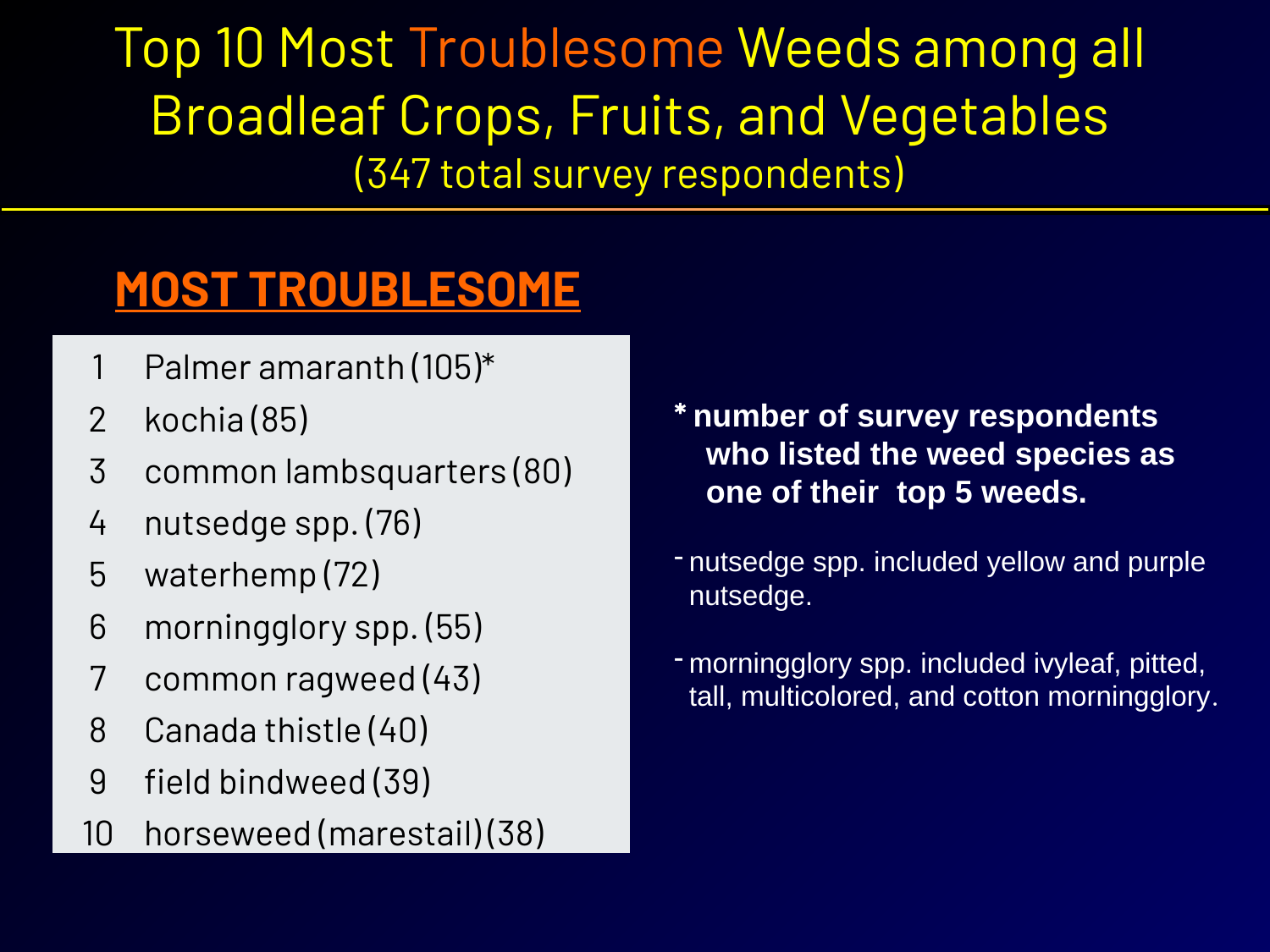

Top 10 Most Troublesome Weeds among all Broadleaf Crops, Fruits, and Vegetables
(347 total survey respondents)

MOST TROUBLESOME
| 1 | Palmer amaranth (105)\* |
| --- | --- |
| 2 | kochia (85) |
| 3 | common lambsquarters (80) |
| 4 | nutsedge spp. (76) |
| 5 | waterhemp (72) |
| 6 | morningglory spp. (55) |
| 7 | common ragweed (43) |
| 8 | Canada thistle (40) |
| 9 | field bindweed (39) |
| 10 | horseweed (marestail) (38) |
* number of survey respondents who listed the weed species as one of their  top 5 weeds.

nutsedge spp. included yellow and purple nutsedge.

morningglory spp. included ivyleaf, pitted, tall, multicolored, and cotton morningglory.